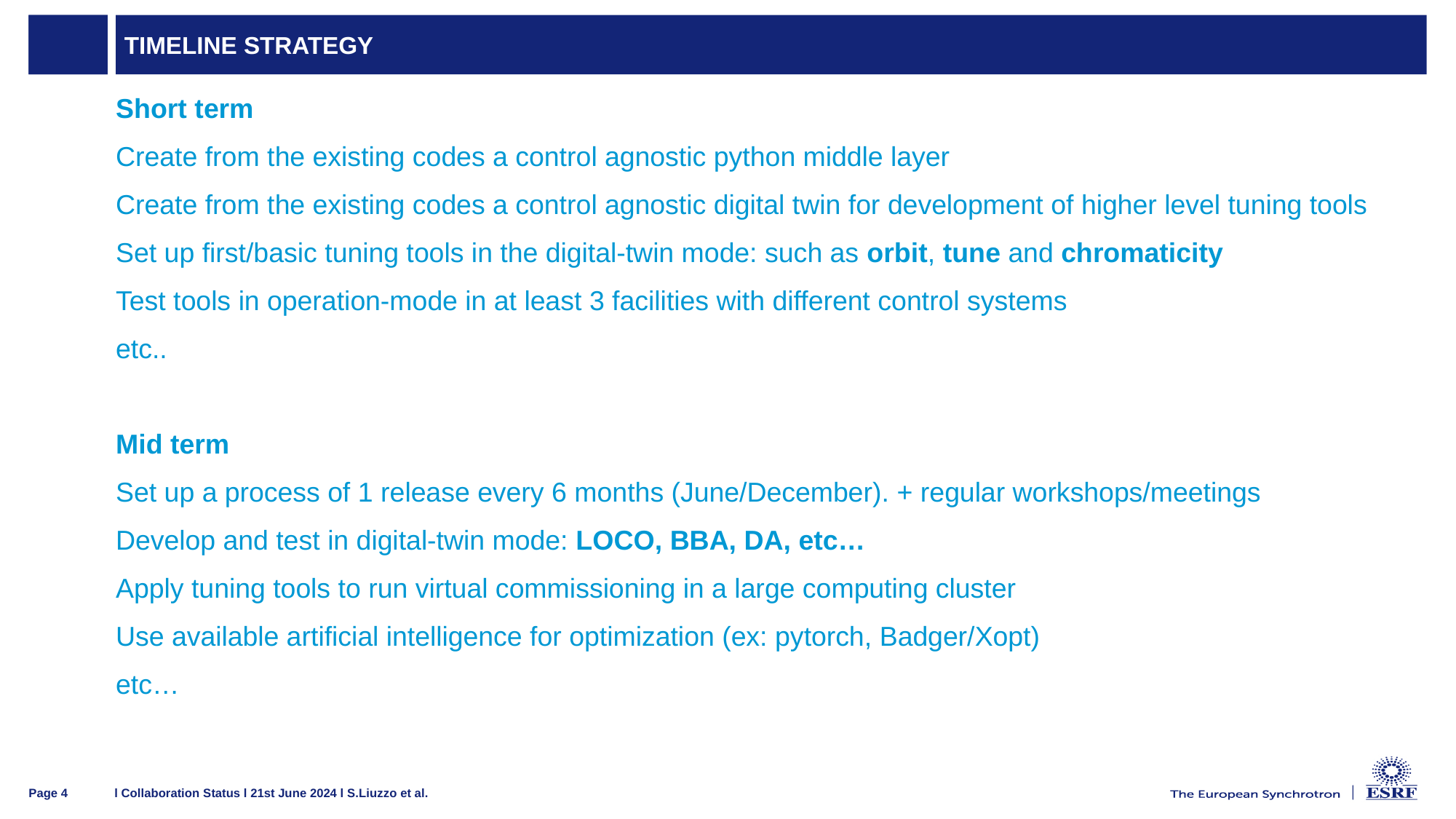

# Timeline strategy
Short term
Create from the existing codes a control agnostic python middle layer
Create from the existing codes a control agnostic digital twin for development of higher level tuning tools
Set up first/basic tuning tools in the digital-twin mode: such as orbit, tune and chromaticity
Test tools in operation-mode in at least 3 facilities with different control systems
etc..

Mid term
Set up a process of 1 release every 6 months (June/December). + regular workshops/meetings
Develop and test in digital-twin mode: LOCO, BBA, DA, etc…
Apply tuning tools to run virtual commissioning in a large computing cluster
Use available artificial intelligence for optimization (ex: pytorch, Badger/Xopt)
etc…
l Collaboration Status l 21st June 2024 l S.Liuzzo et al.
Page 4